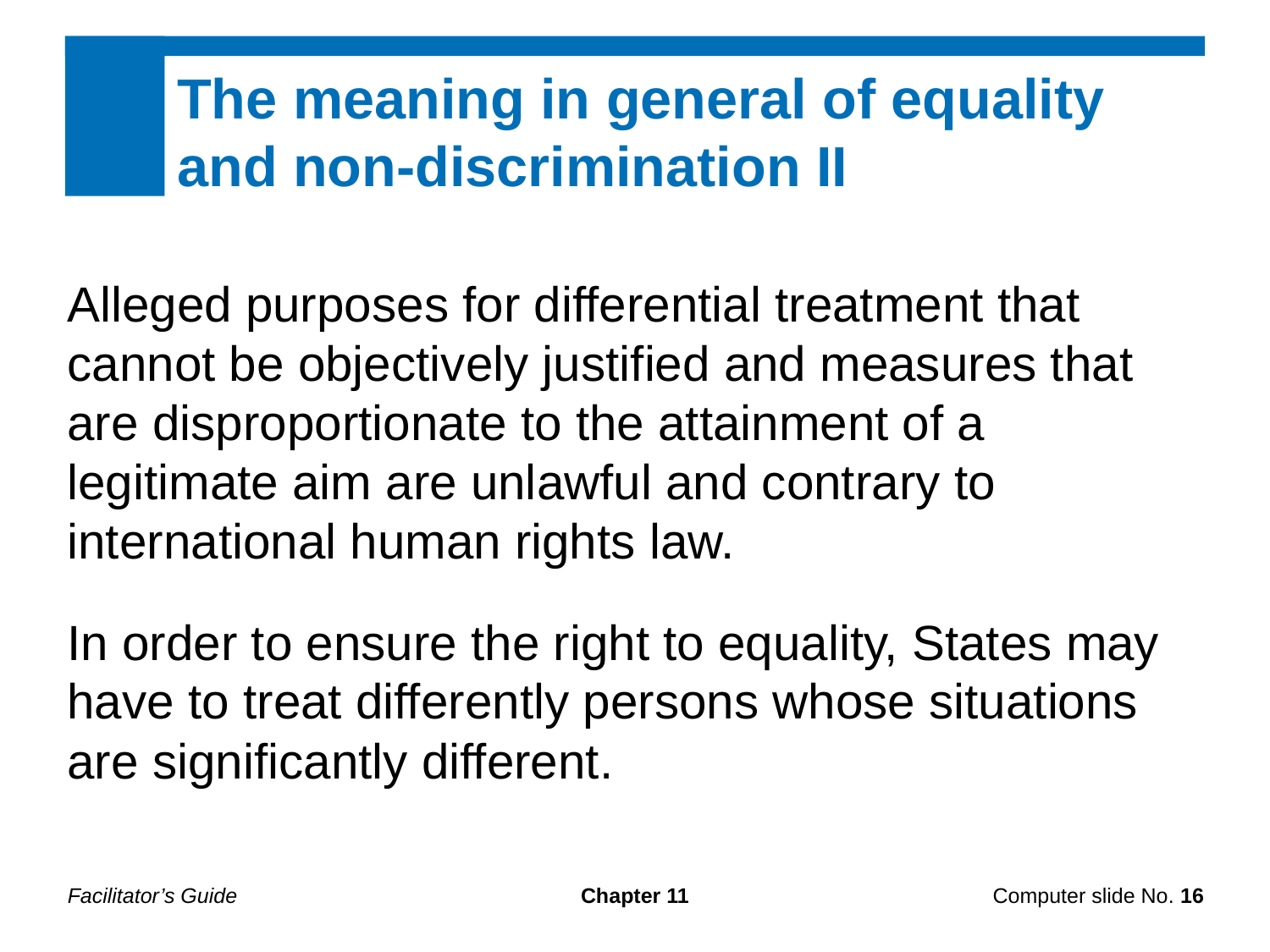

The meaning in general of equality and non-discrimination II
Alleged purposes for differential treatment that cannot be objectively justified and measures that are disproportionate to the attainment of a legitimate aim are unlawful and contrary to international human rights law.
In order to ensure the right to equality, States may have to treat differently persons whose situations are significantly different.
Facilitator’s Guide
Chapter 11
Computer slide No. 16